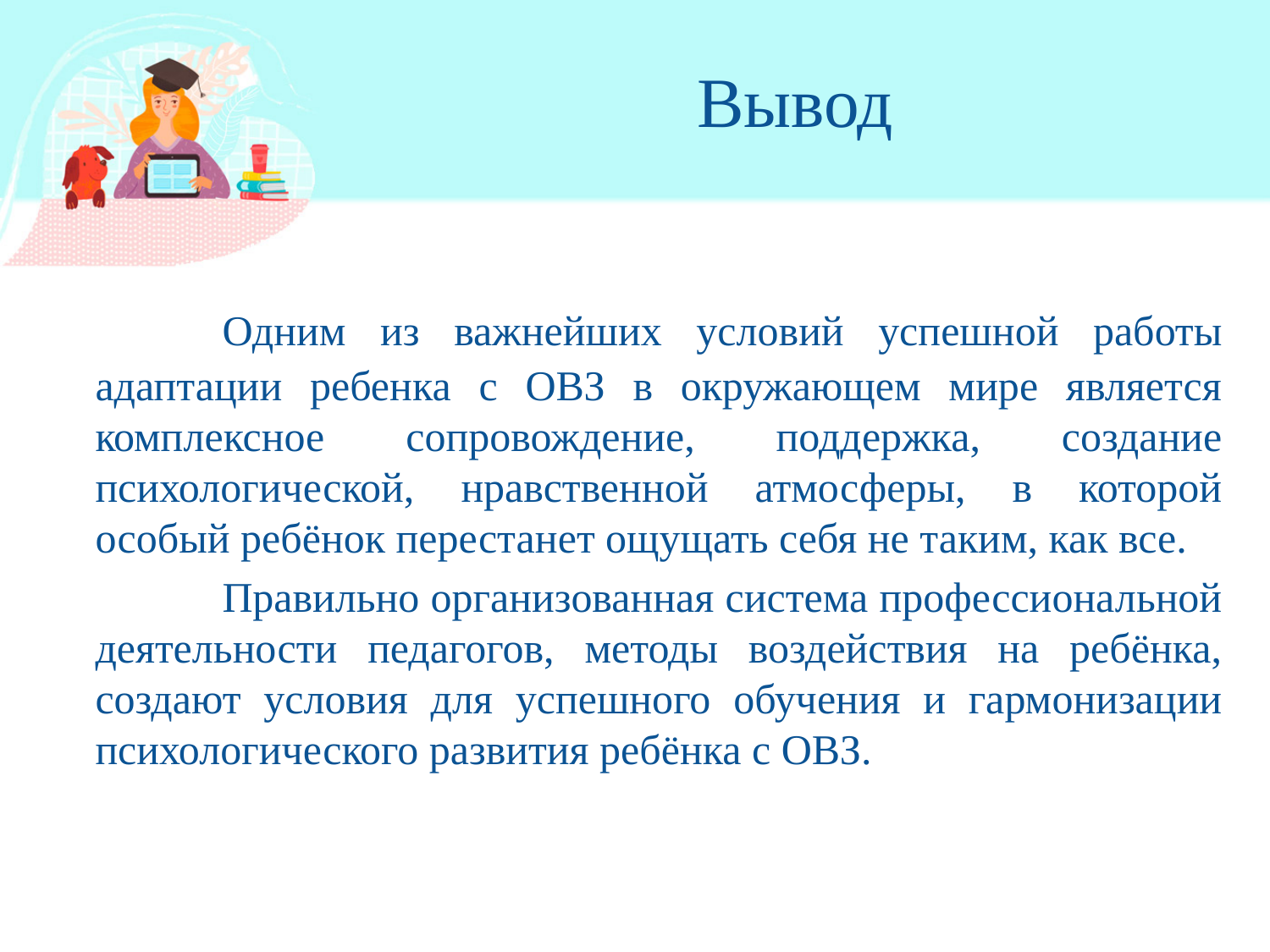

# Вывод
		Одним из важнейших условий успешной работы адаптации ребенка с ОВЗ в окружающем мире является комплексное сопровождение, поддержка, создание психологической, нравственной атмосферы, в которой особый ребёнок перестанет ощущать себя не таким, как все.
		Правильно организованная система профессиональной деятельности педагогов, методы воздействия на ребёнка, создают условия для успешного обучения и гармонизации психологического развития ребёнка с ОВЗ.